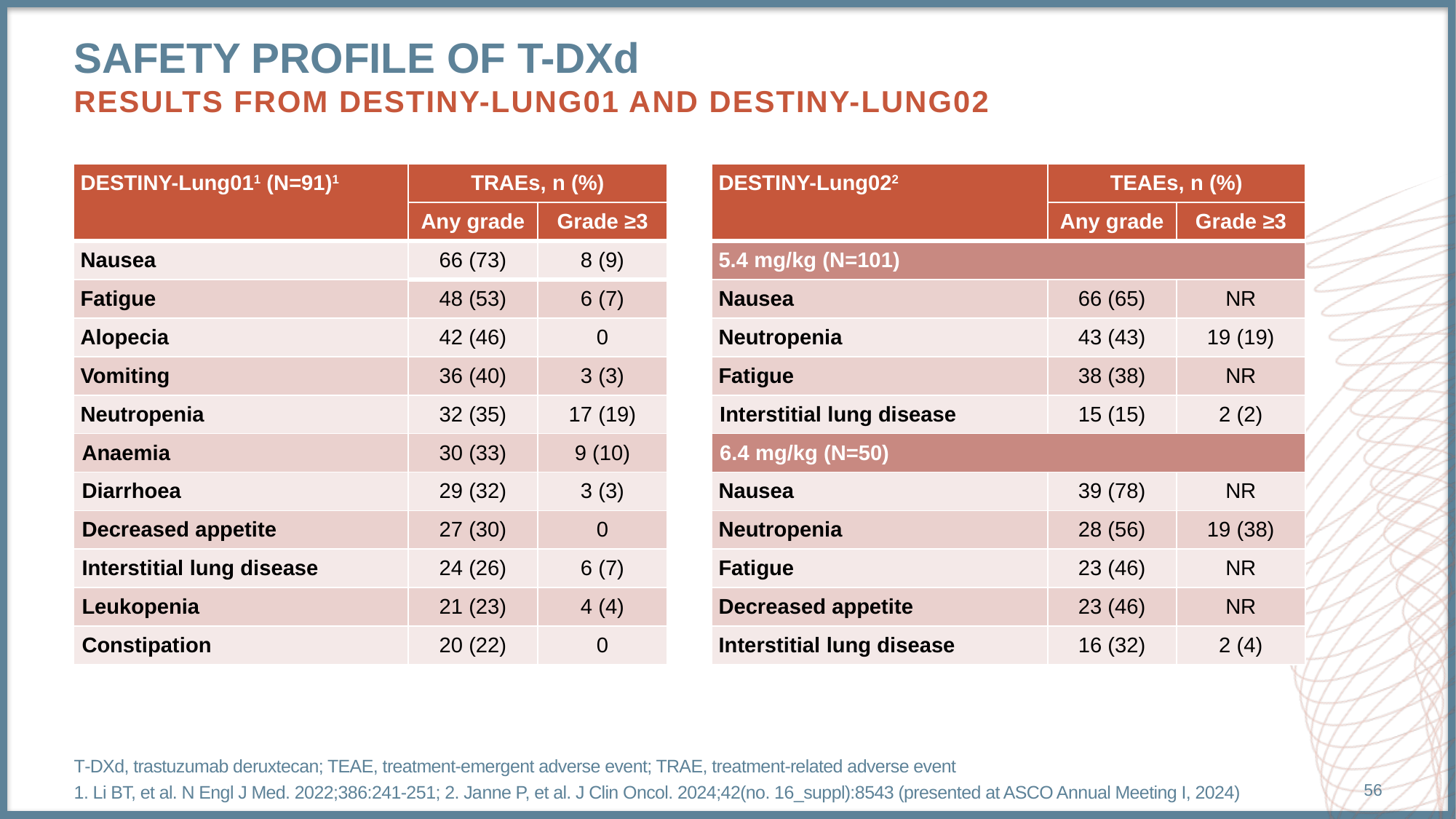

# Safety profile of T-DXd Results from Destiny-lung01 and destiny-lung02
| DESTINY-Lung011 (N=91)1 | TRAEs, n (%) |  |
| --- | --- | --- |
|  | Any grade | Grade ≥3 |
| Nausea | 66 (73) | 8 (9) |
| Fatigue | 48 (53) | 6 (7) |
| Alopecia | 42 (46) | 0 |
| Vomiting | 36 (40) | 3 (3) |
| Neutropenia | 32 (35) | 17 (19) |
| Anaemia | 30 (33) | 9 (10) |
| Diarrhoea | 29 (32) | 3 (3) |
| Decreased appetite | 27 (30) | 0 |
| Interstitial lung disease | 24 (26) | 6 (7) |
| Leukopenia | 21 (23) | 4 (4) |
| Constipation | 20 (22) | 0 |
| DESTINY-Lung022 | TEAEs, n (%) |  |
| --- | --- | --- |
|  | Any grade | Grade ≥3 |
| 5.4 mg/kg (N=101) |  |  |
| Nausea | 66 (65) | NR |
| Neutropenia | 43 (43) | 19 (19) |
| Fatigue | 38 (38) | NR |
| Interstitial lung disease | 15 (15) | 2 (2) |
| 6.4 mg/kg (N=50) |  |  |
| Nausea | 39 (78) | NR |
| Neutropenia | 28 (56) | 19 (38) |
| Fatigue | 23 (46) | NR |
| Decreased appetite | 23 (46) | NR |
| Interstitial lung disease | 16 (32) | 2 (4) |
T‑DXd, trastuzumab deruxtecan; TEAE, treatment-emergent adverse event; TRAE, treatment-related adverse event
1. Li BT, et al. N Engl J Med. 2022;386:241-251; 2. Janne P, et al. J Clin Oncol. 2024;42(no. 16_suppl):8543 (presented at ASCO Annual Meeting I, 2024)
56